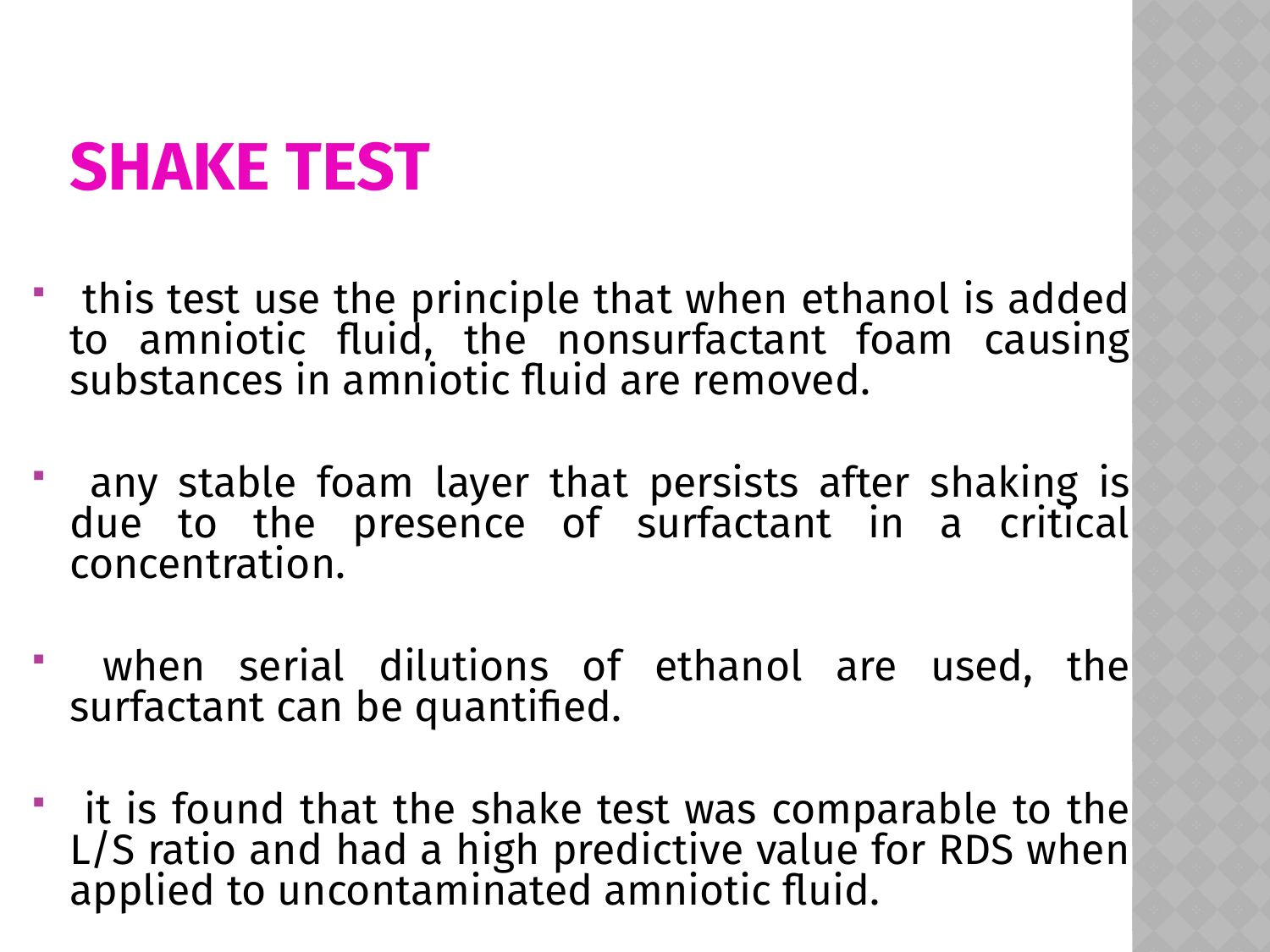

# Shake test
 this test use the principle that when ethanol is added to amniotic fluid, the nonsurfactant foam causing substances in amniotic fluid are removed.

 any stable foam layer that persists after shaking is due to the presence of surfactant in a critical concentration.

 when serial dilutions of ethanol are used, the surfactant can be quantified.

 it is found that the shake test was comparable to the L/S ratio and had a high predictive value for RDS when applied to uncontaminated amniotic fluid.